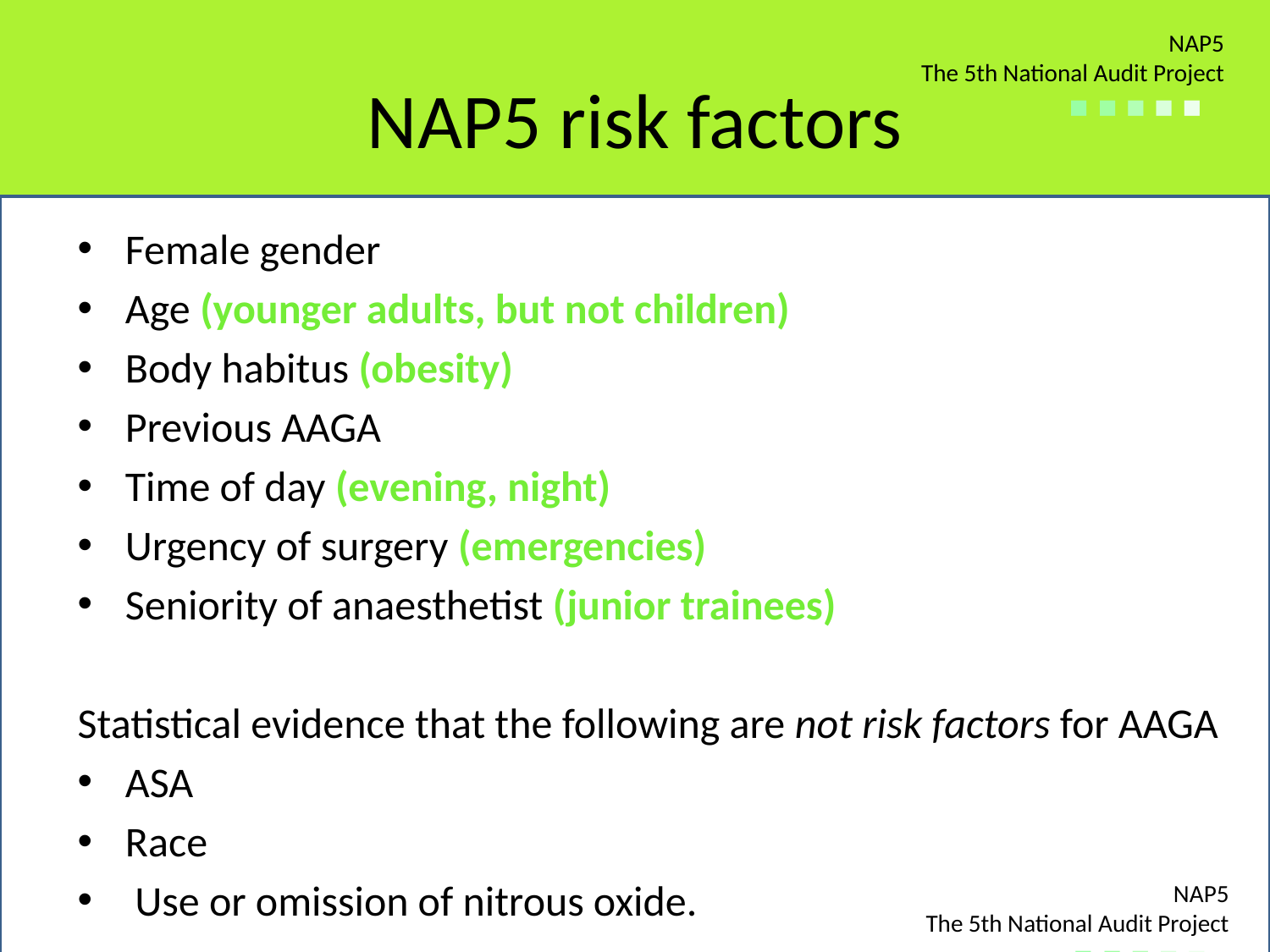

# NAP5 risk factors
Female gender
Age (younger adults, but not children)
Body habitus (obesity)
Previous AAGA
Time of day (evening, night)
Urgency of surgery (emergencies)
Seniority of anaesthetist (junior trainees)

Statistical evidence that the following are not risk factors for AAGA
ASA
Race
 Use or omission of nitrous oxide.